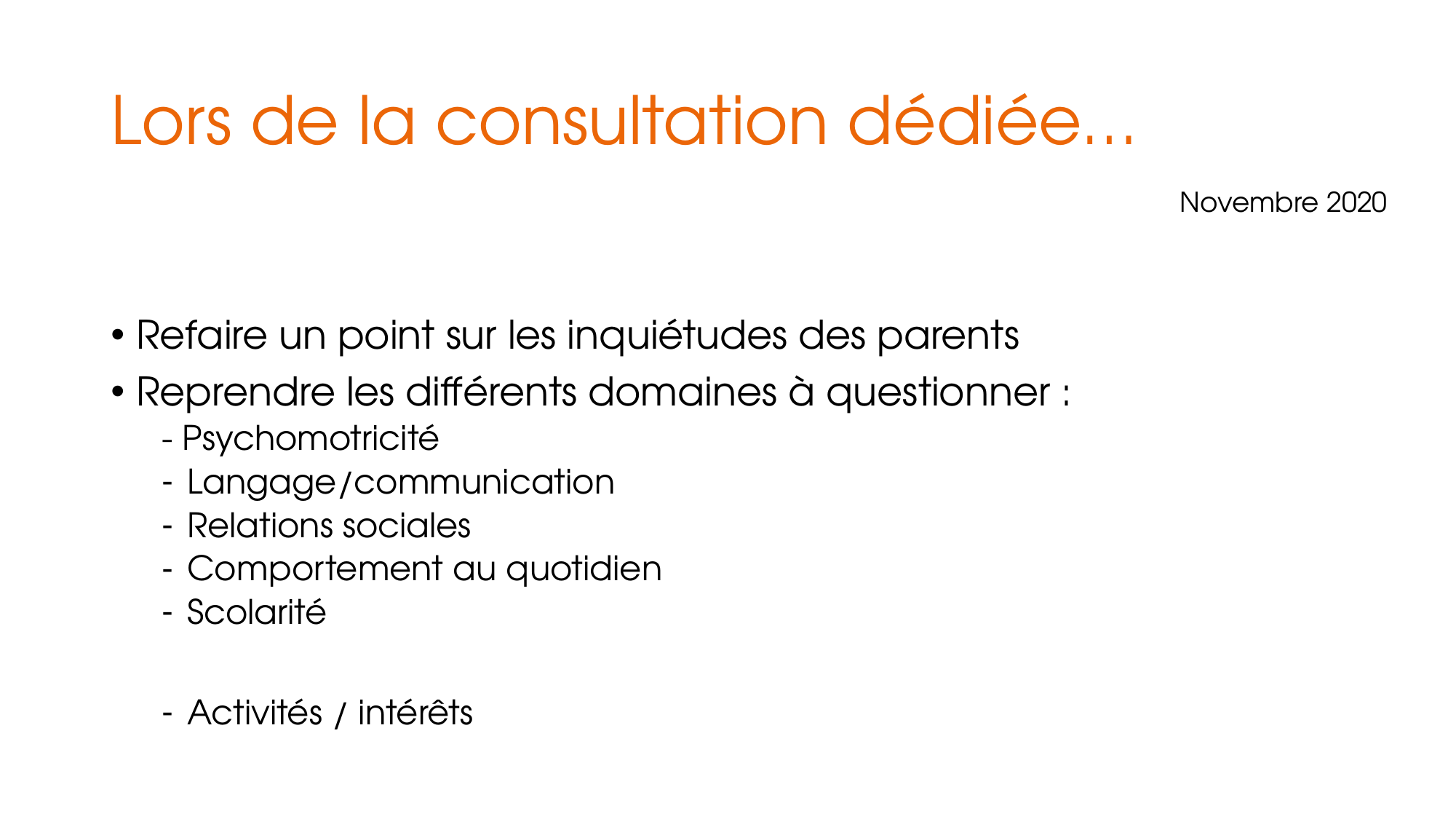

# Lors de la consultation dédiée…
Novembre 2020
Refaire un point sur les inquiétudes des parents
Reprendre les différents domaines à questionner :
- Psychomotricité
Langage/communication
Relations sociales
Comportement au quotidien
Scolarité

Activités / intérêts